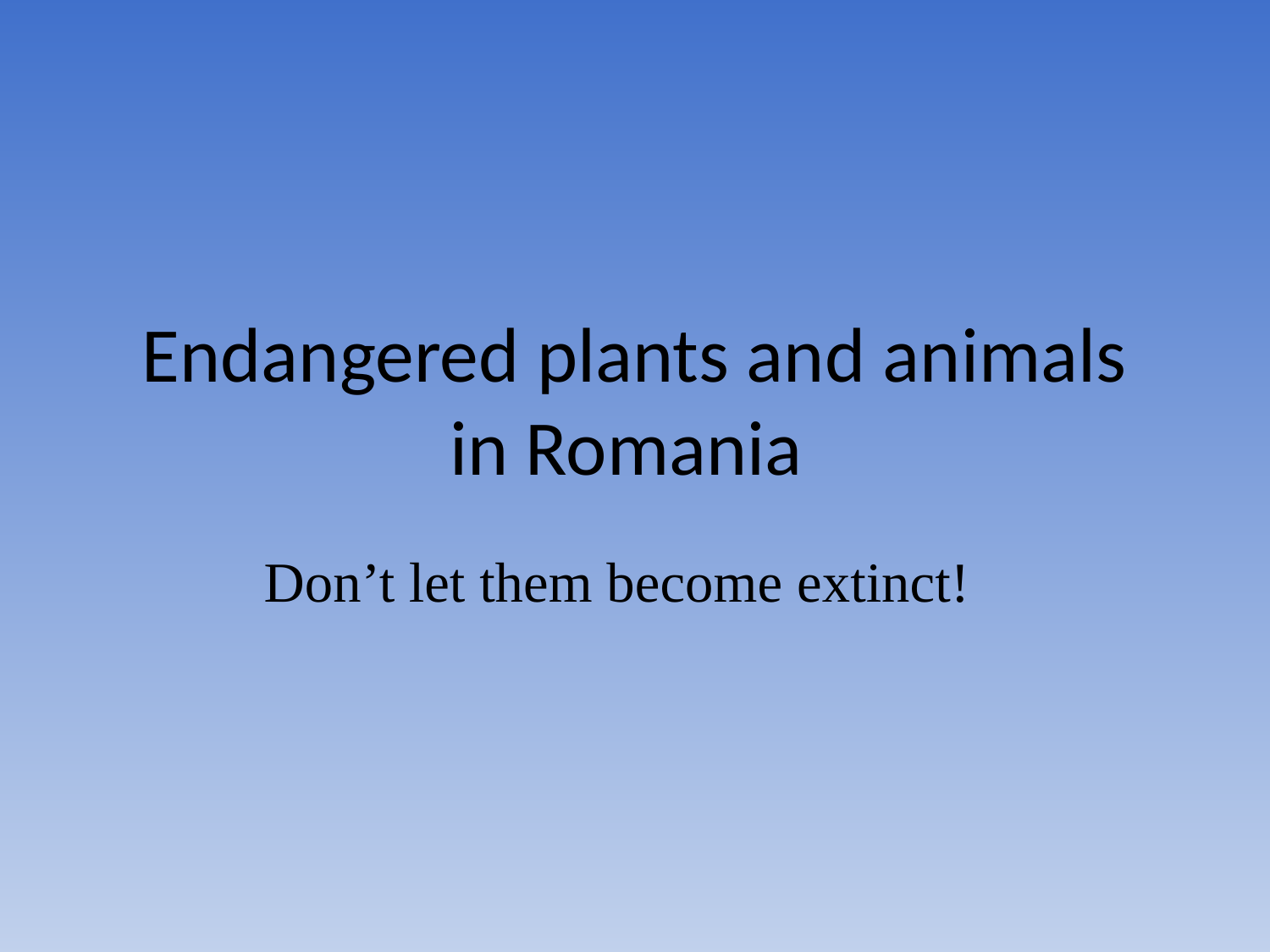

# Endangered plants and animals in Romania
Don’t let them become extinct!